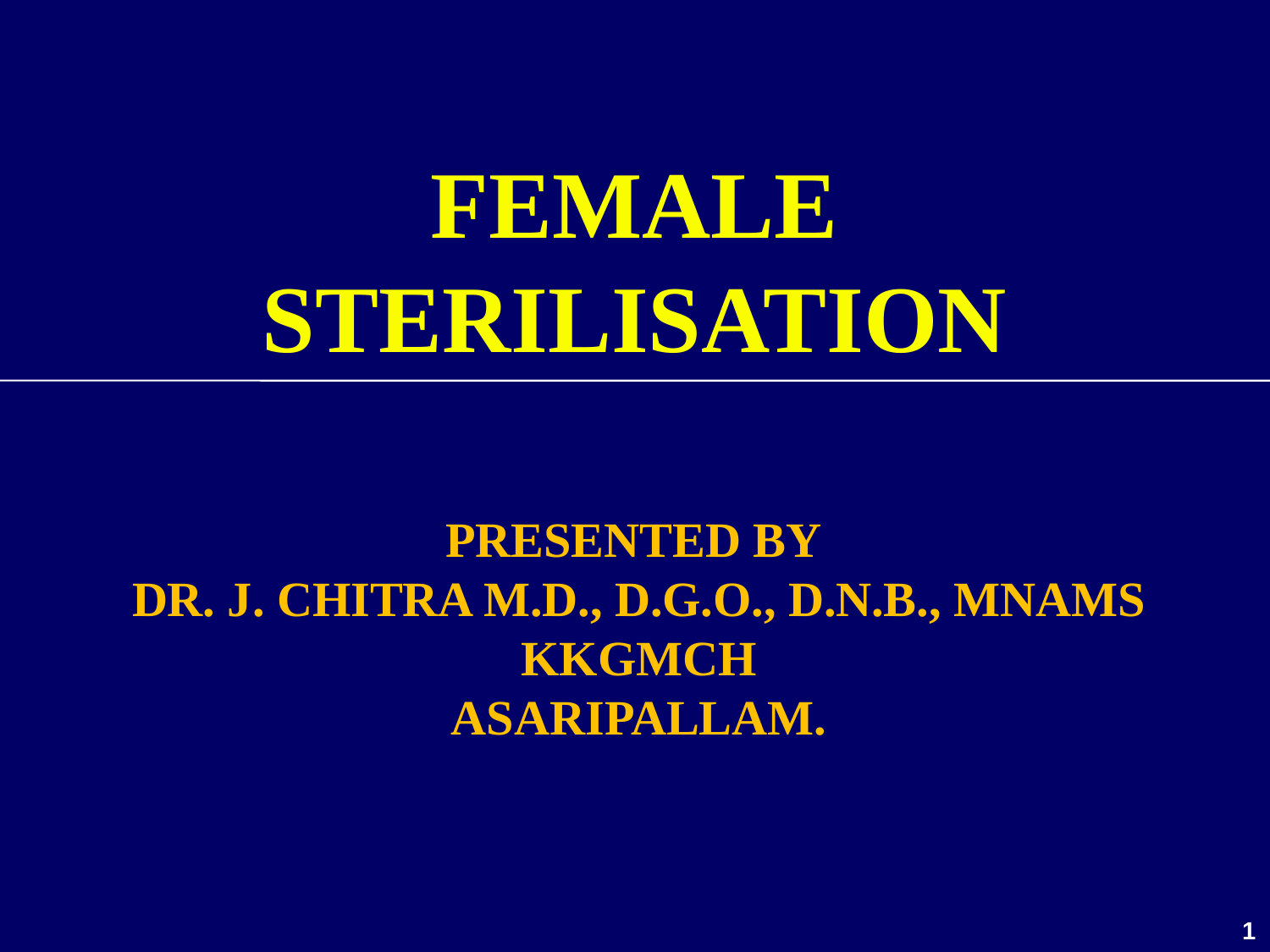

# FEMALE STERILISATION
PRESENTED BY
DR. J. CHITRA M.D., D.G.O., D.N.B., MNAMS
KKGMCH
ASARIPALLAM.